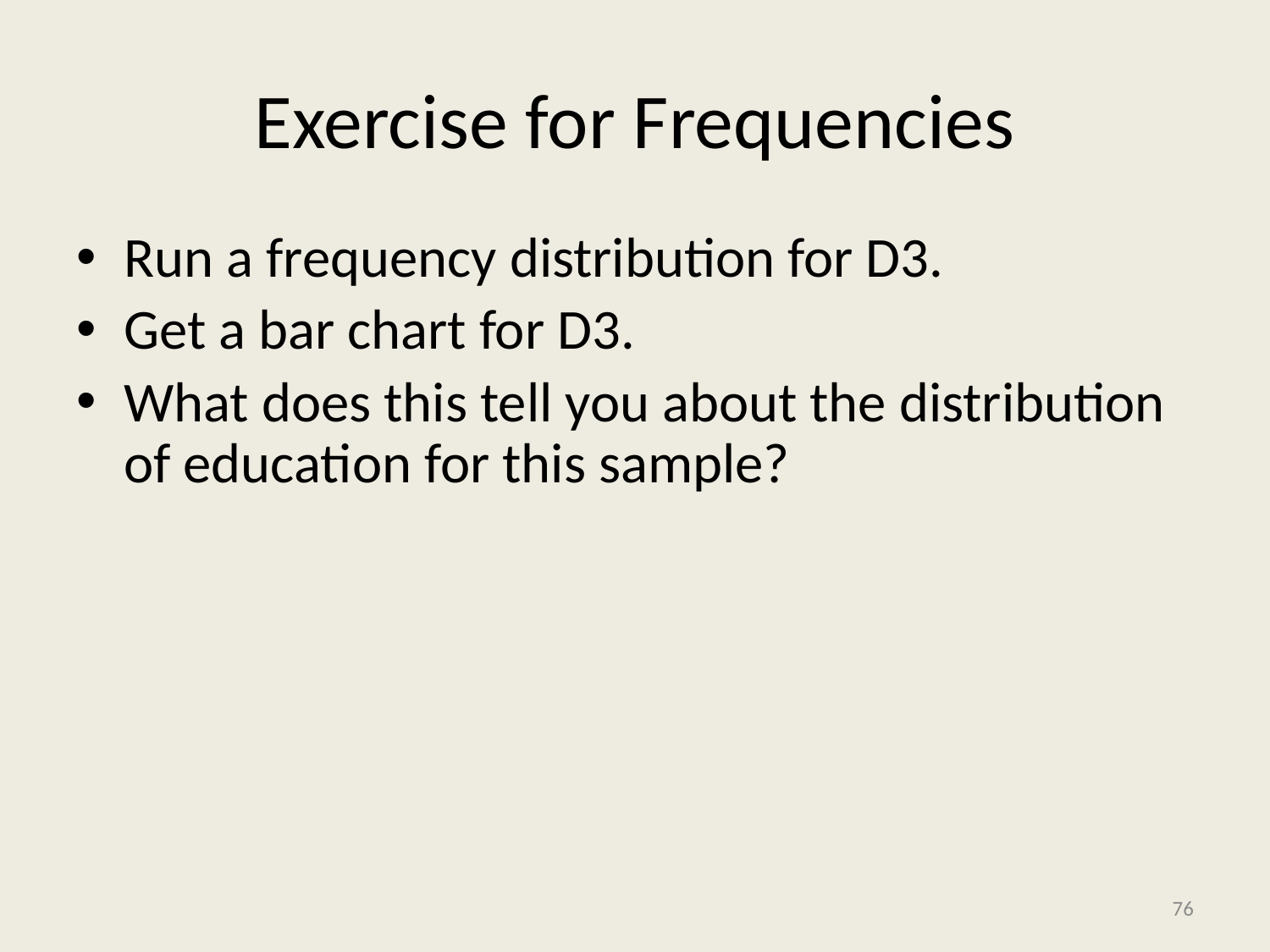

# Exercise for Frequencies
Run a frequency distribution for D3.
Get a bar chart for D3.
What does this tell you about the distribution of education for this sample?
76